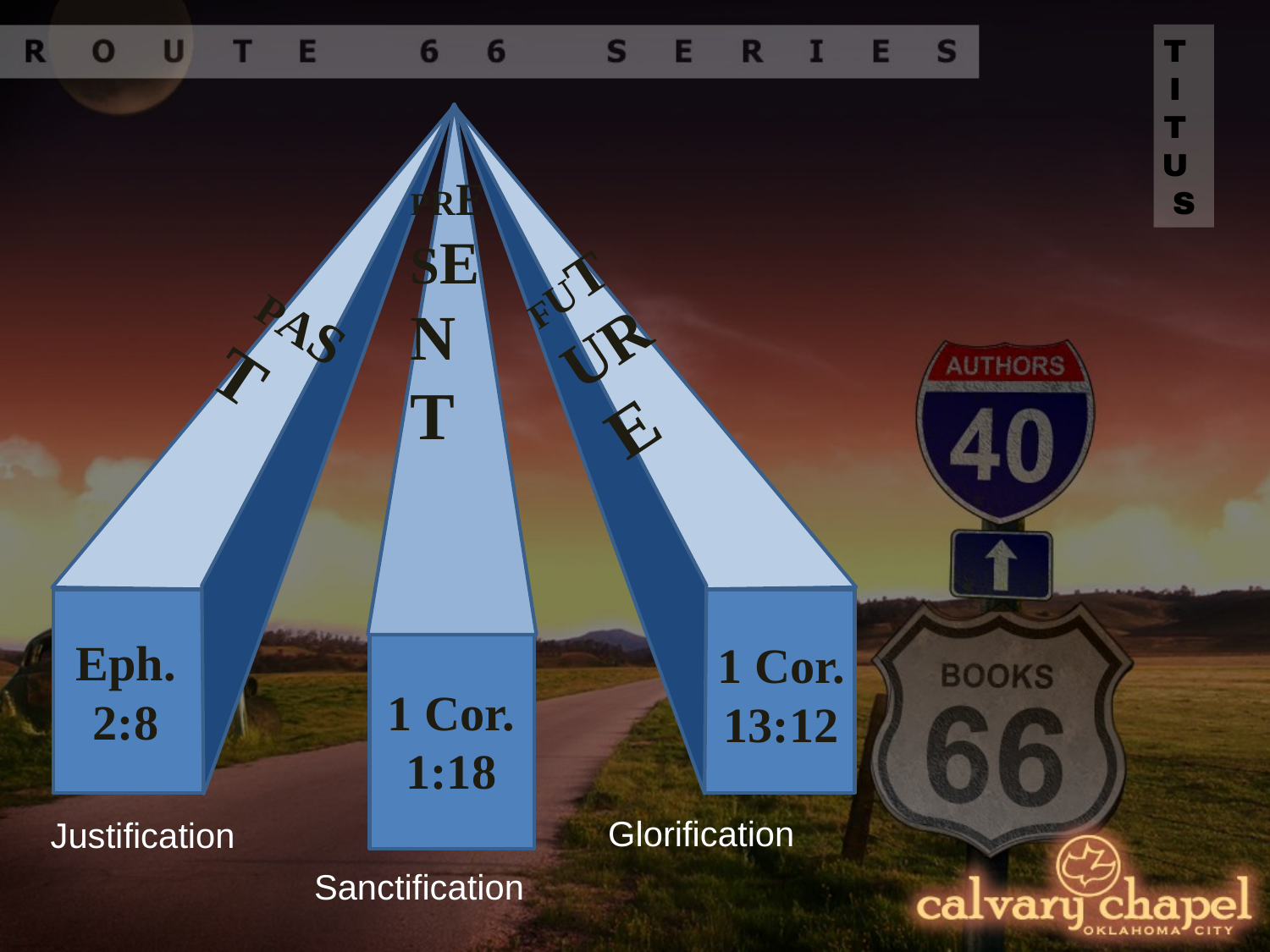

TITUS

FUTURE

PRESENT

PAST
Eph. 2:8
1 Cor. 13:12
1 Cor. 1:18
Glorification
Justification
Sanctification